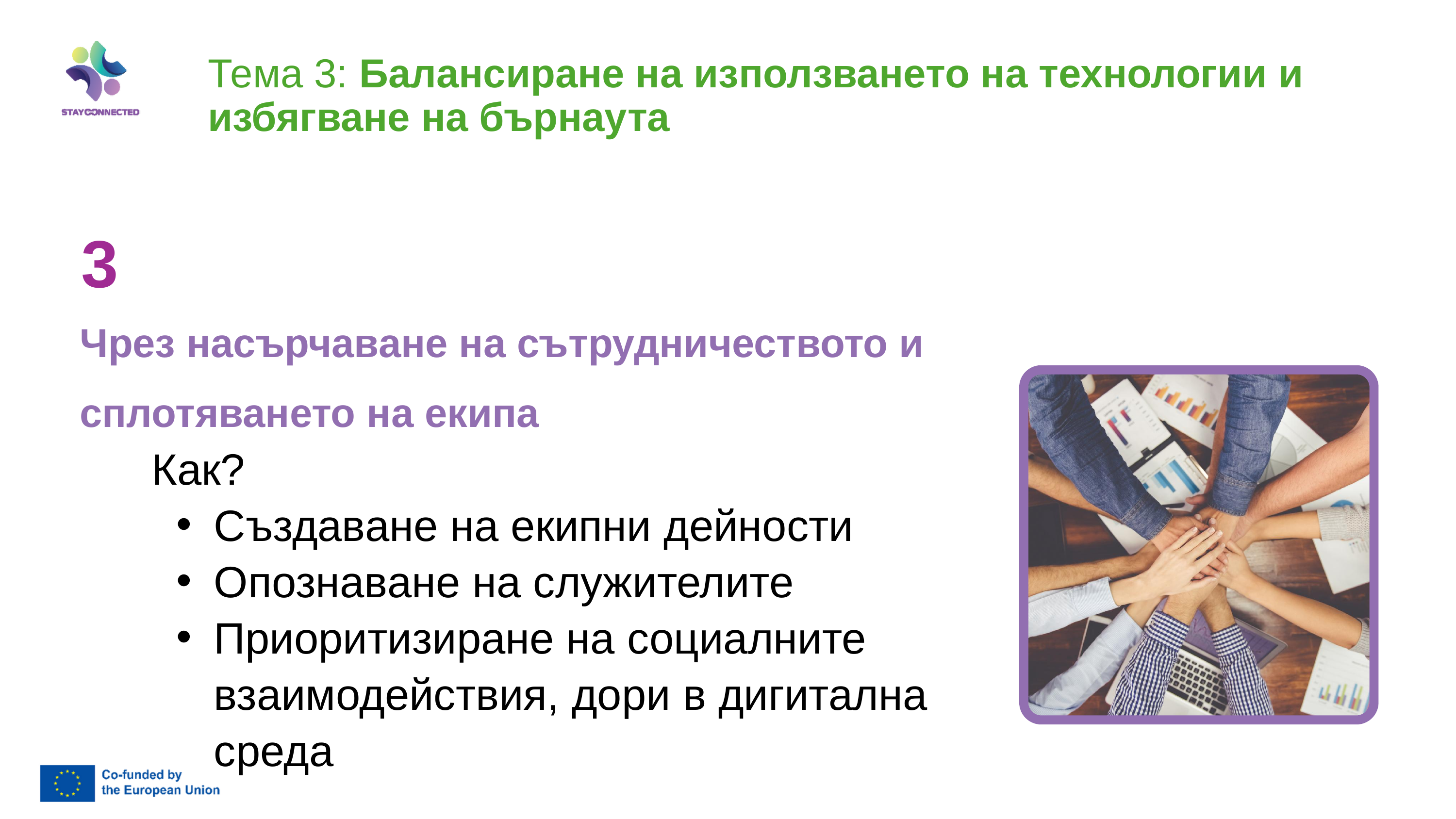

Тема 3: Балансиране на използването на технологии и избягване на бърнаута

3
Чрез насърчаване на сътрудничеството и сплотяването на екипа

 Как?
Създаване на екипни дейности
Опознаване на служителите
Приоритизиране на социалните взаимодействия, дори в дигитална среда